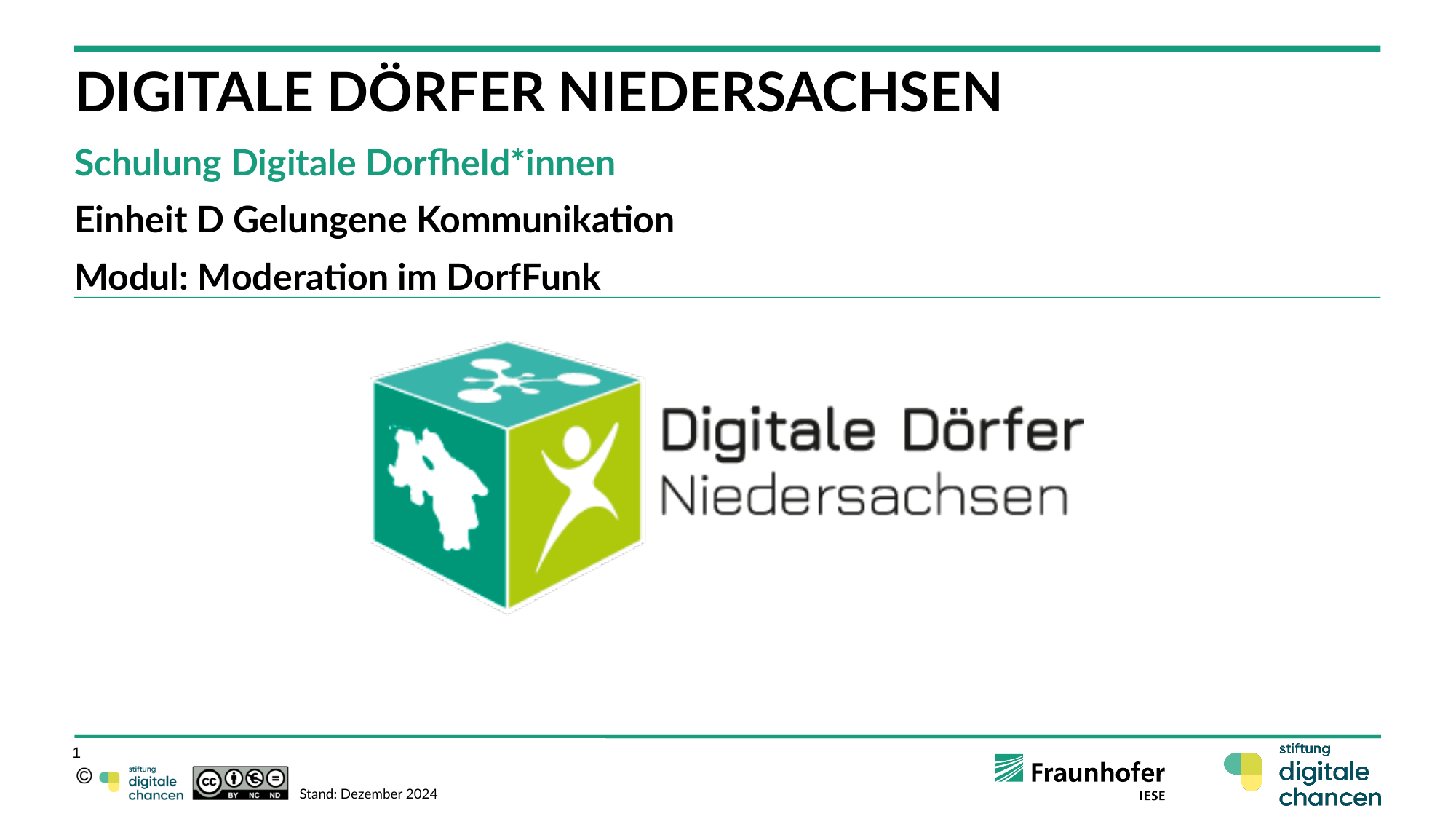

# Digitale Dörfer Niedersachsen
Schulung Digitale Dorfheld*innen
Einheit D Gelungene Kommunikation
Modul: Moderation im DorfFunk